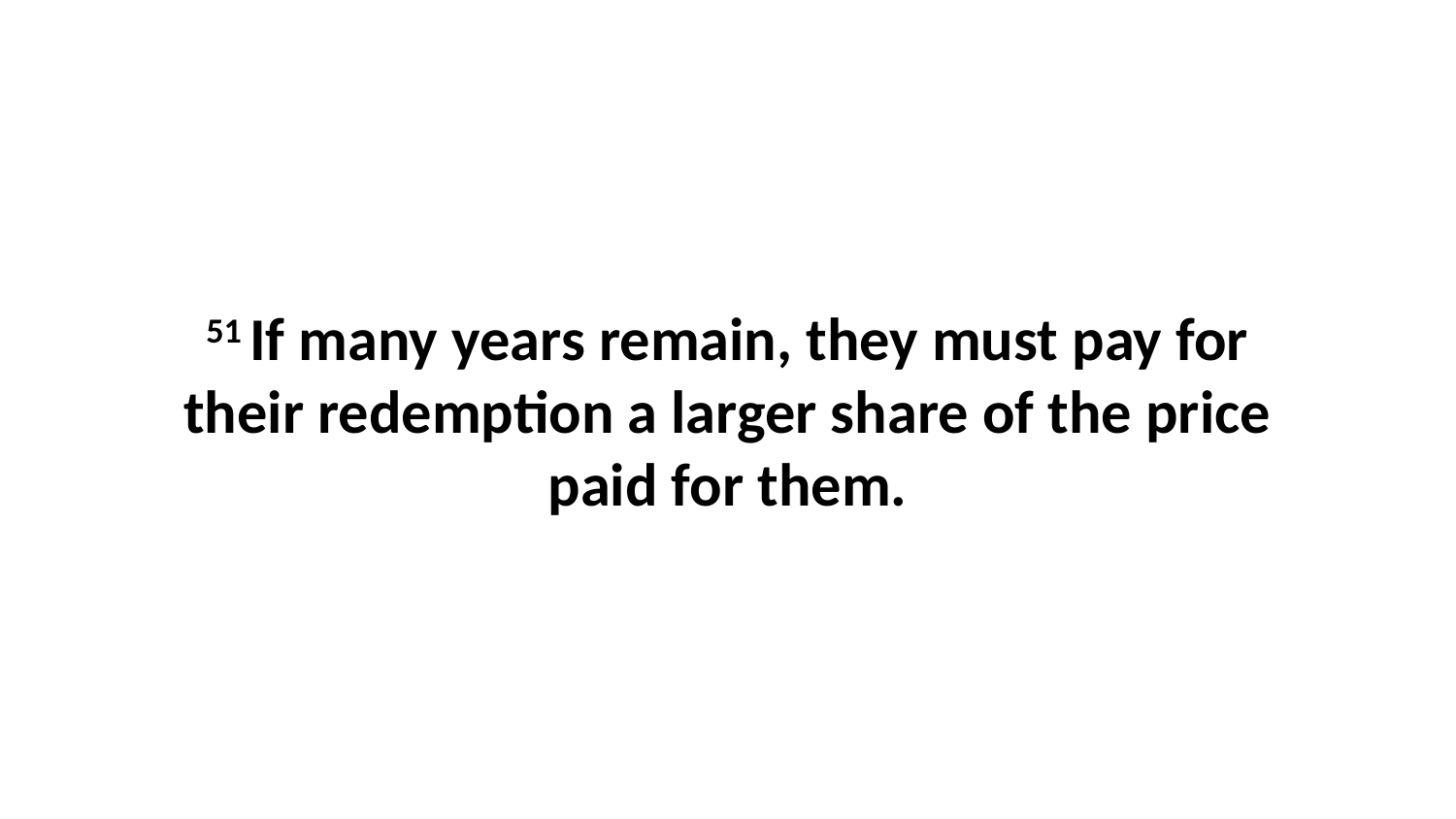

51 If many years remain, they must pay for their redemption a larger share of the price paid for them.